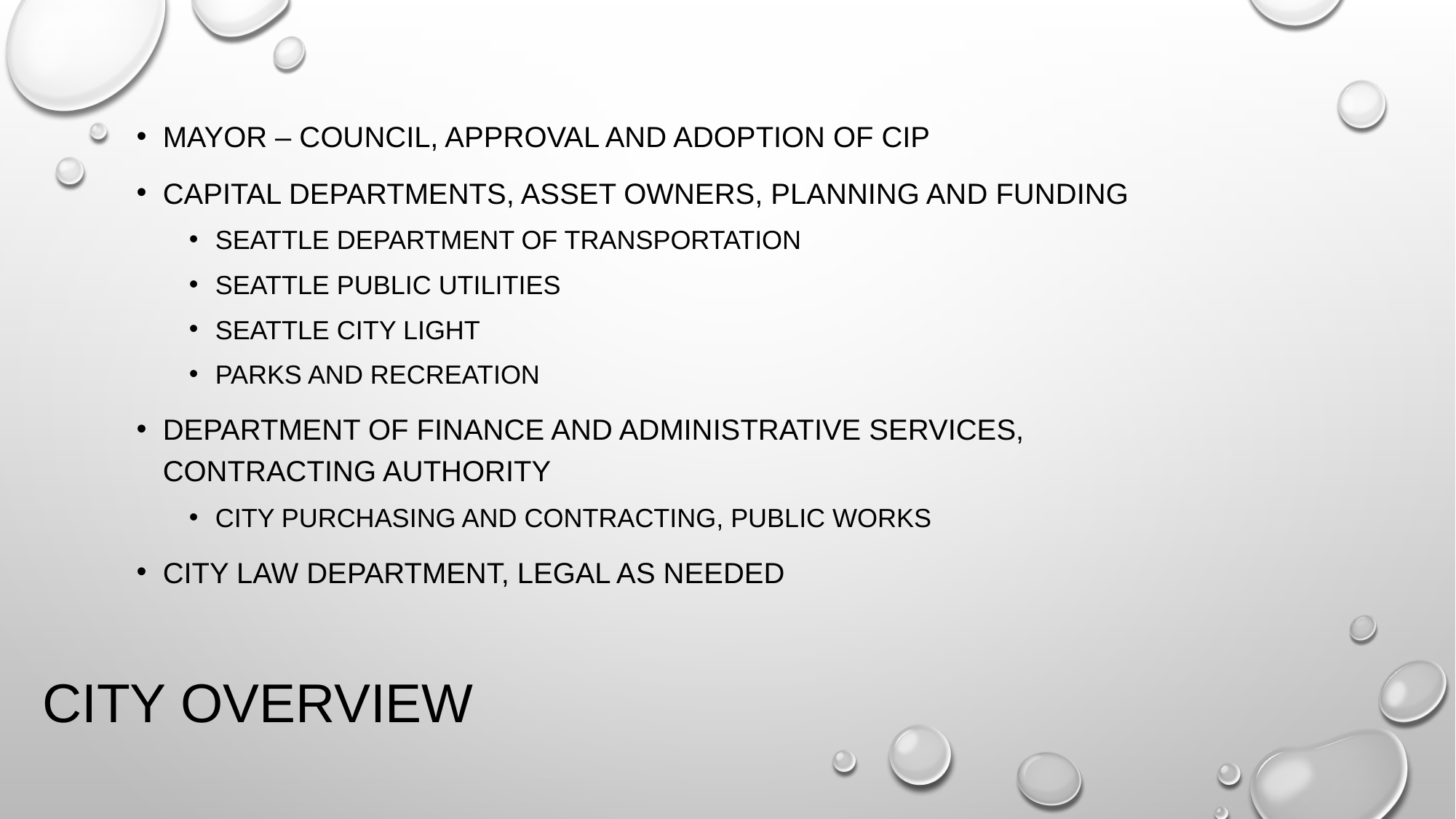

Mayor – Council, Approval and Adoption of CIP
Capital Departments, Asset Owners, Planning and Funding
Seattle Department of Transportation
Seattle Public Utilities
Seattle City Light
Parks and Recreation
Department of Finance and Administrative Services, Contracting Authority
City Purchasing and Contracting, Public Works
City Law Department, legal as needed

# City overview